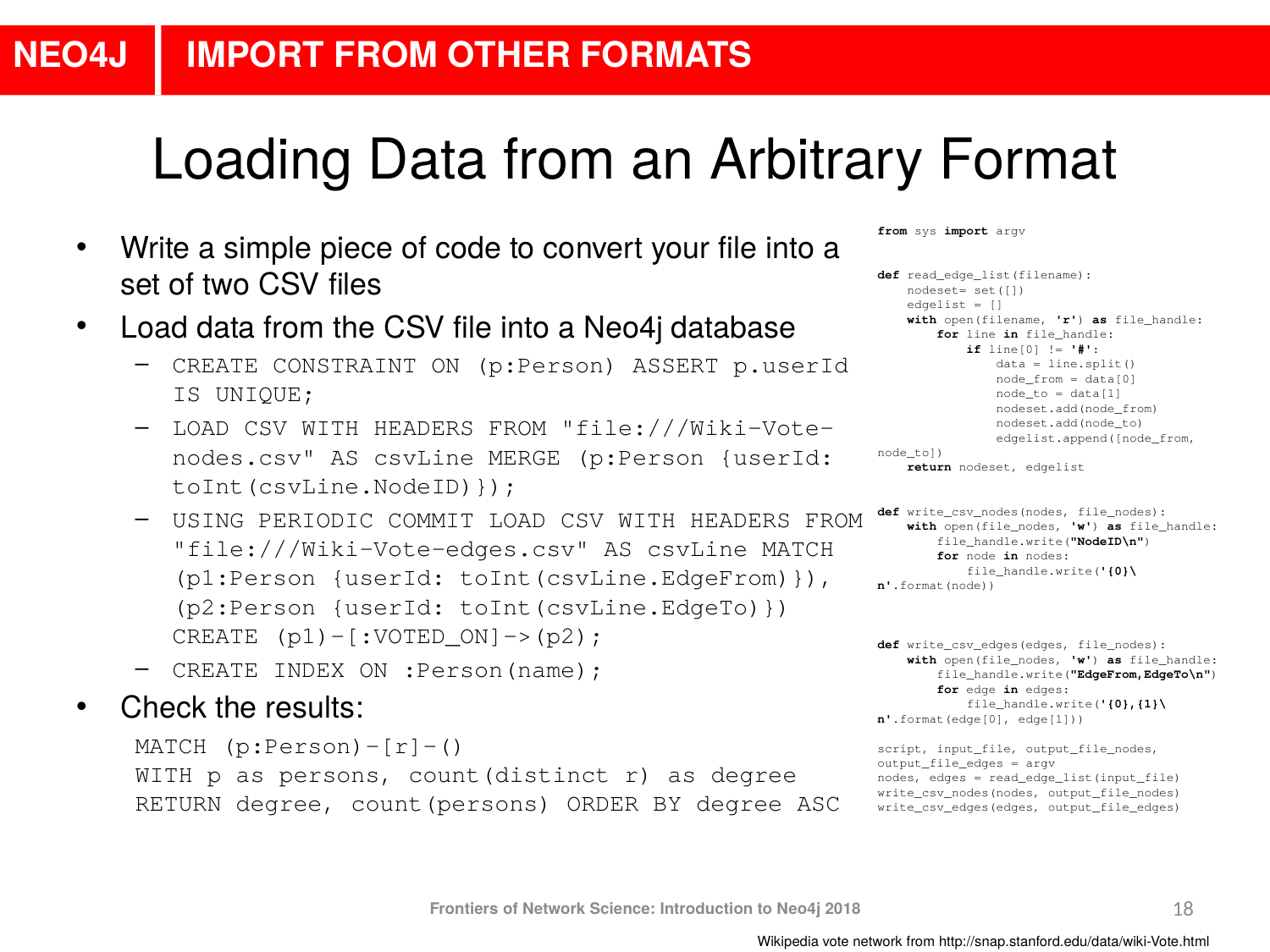

NEO4J      IMPORT FROM OTHER FORMATS

# Loading Data from an Arbitrary Format
from sys import argv
def read_edge_list(filename):
    nodeset= set([])
    edgelist = []
    with open(filename, 'r') as file_handle:
        for line in file_handle:
            if line[0] != '#':
                data = line.split()
                node_from = data[0]
                node_to = data[1]
                nodeset.add(node_from)
                nodeset.add(node_to)
                edgelist.append([node_from, node_to])
    return nodeset, edgelist
def write_csv_nodes(nodes, file_nodes):
    with open(file_nodes, 'w') as file_handle:
        file_handle.write("NodeID\n")
        for node in nodes:
            file_handle.write('{0}\n'.format(node))
def write_csv_edges(edges, file_nodes):
    with open(file_nodes, 'w') as file_handle:
        file_handle.write("EdgeFrom,EdgeTo\n")
        for edge in edges:
            file_handle.write('{0},{1}\n'.format(edge[0], edge[1]))
script, input_file, output_file_nodes, output_file_edges = argv
nodes, edges = read_edge_list(input_file)
write_csv_nodes(nodes, output_file_nodes)
write_csv_edges(edges, output_file_edges)
Write a simple piece of code to convert your file into a set of two CSV files
Load data from the CSV file into a Neo4j database
CREATE CONSTRAINT ON (p:Person) ASSERT p.userId IS UNIQUE;
LOAD CSV WITH HEADERS FROM "file:///Wiki-Vote-nodes.csv" AS csvLine MERGE (p:Person {userId: toInt(csvLine.NodeID)});
USING PERIODIC COMMIT LOAD CSV WITH HEADERS FROM "file:///Wiki-Vote-edges.csv" AS csvLine MATCH (p1:Person {userId: toInt(csvLine.EdgeFrom)}), (p2:Person {userId: toInt(csvLine.EdgeTo)}) CREATE (p1)-[:VOTED_ON]->(p2);
CREATE INDEX ON :Person(name);
Check the results:
MATCH (p:Person)-[r]-()
WITH p as persons, count(distinct r) as degree
RETURN degree, count(persons) ORDER BY degree ASC
Frontiers of Network Science: Introduction to Neo4j 2018
18
Wikipedia vote network from http://snap.stanford.edu/data/wiki-Vote.html